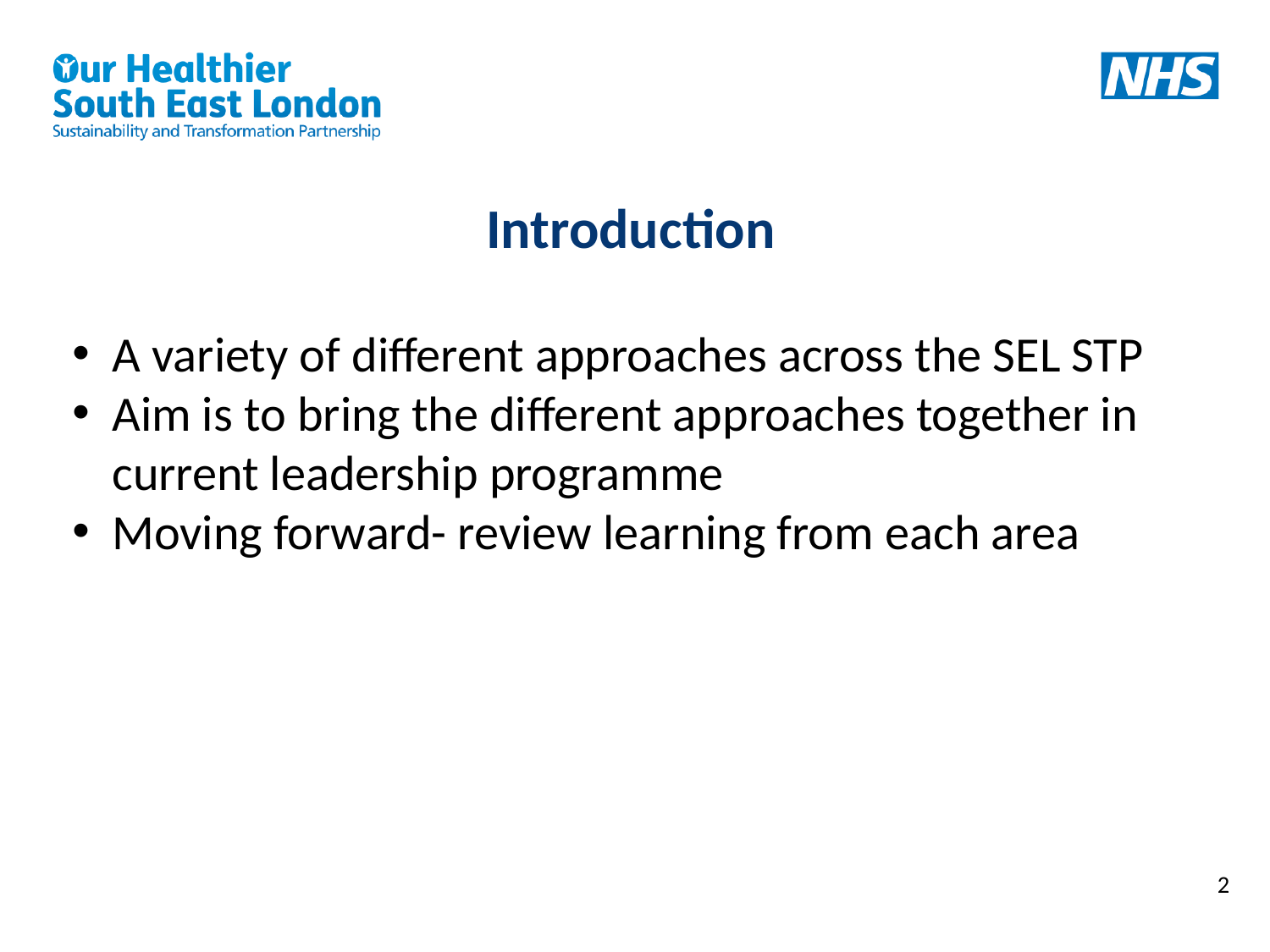

Introduction

A variety of different approaches across the SEL STP
Aim is to bring the different approaches together in current leadership programme
Moving forward- review learning from each area

2